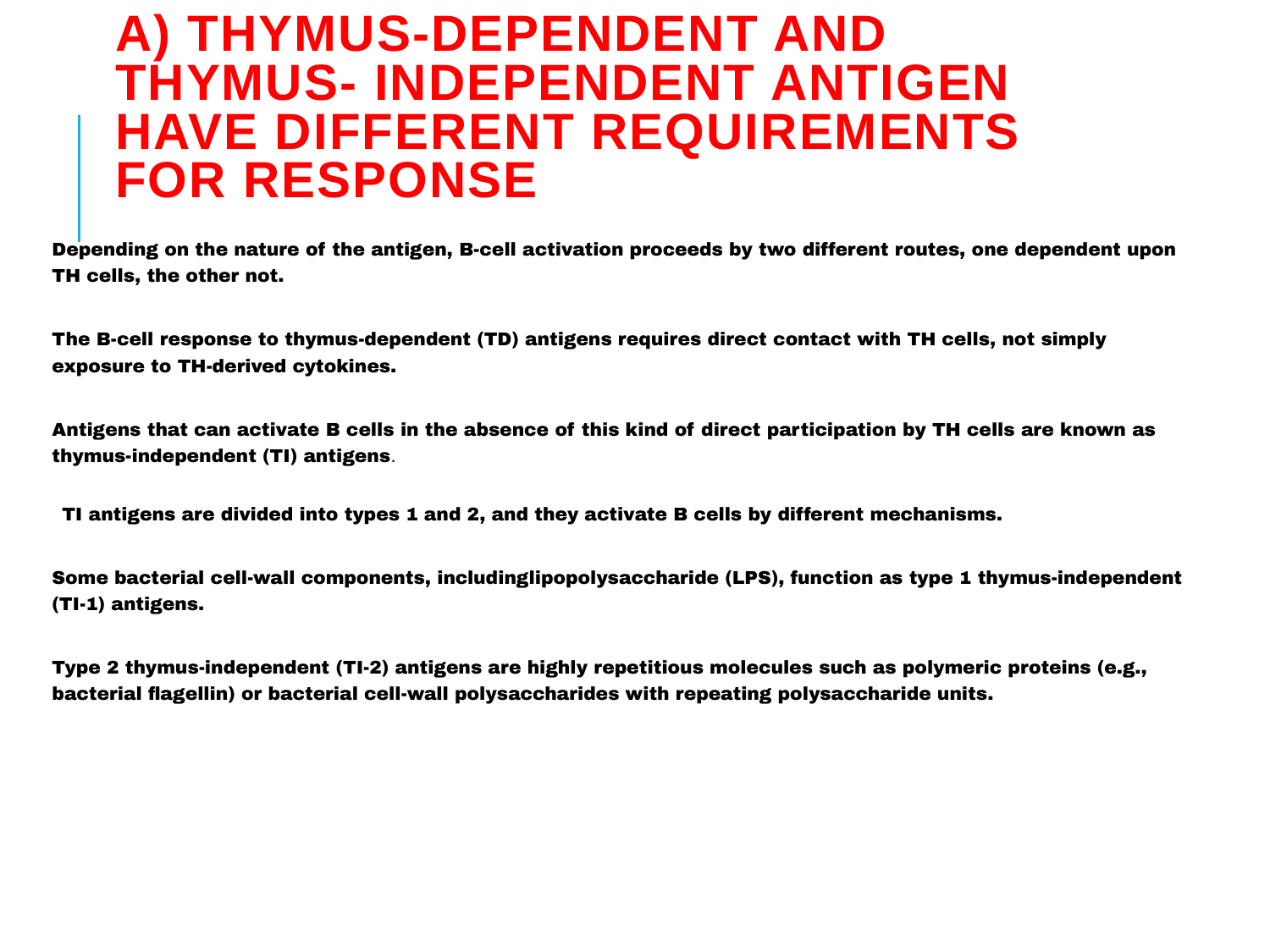

# a) Thymus-Dependent and Thymus- Independent Antigen Have Different Requirements for Response
Depending on the nature of the antigen, B-cell activation proceeds by two different routes, one dependent upon TH cells, the other not.

The B-cell response to thymus-dependent (TD) antigens requires direct contact with TH cells, not simply exposure to TH-derived cytokines.

Antigens that can activate B cells in the absence of this kind of direct participation by TH cells are known as thymus-independent (TI) antigens.
  TI antigens are divided into types 1 and 2, and they activate B cells by different mechanisms.

Some bacterial cell-wall components, includinglipopolysaccharide (LPS), function as type 1 thymus-independent (TI-1) antigens.

Type 2 thymus-independent (TI-2) antigens are highly repetitious molecules such as polymeric proteins (e.g., bacterial flagellin) or bacterial cell-wall polysaccharides with repeating polysaccharide units.